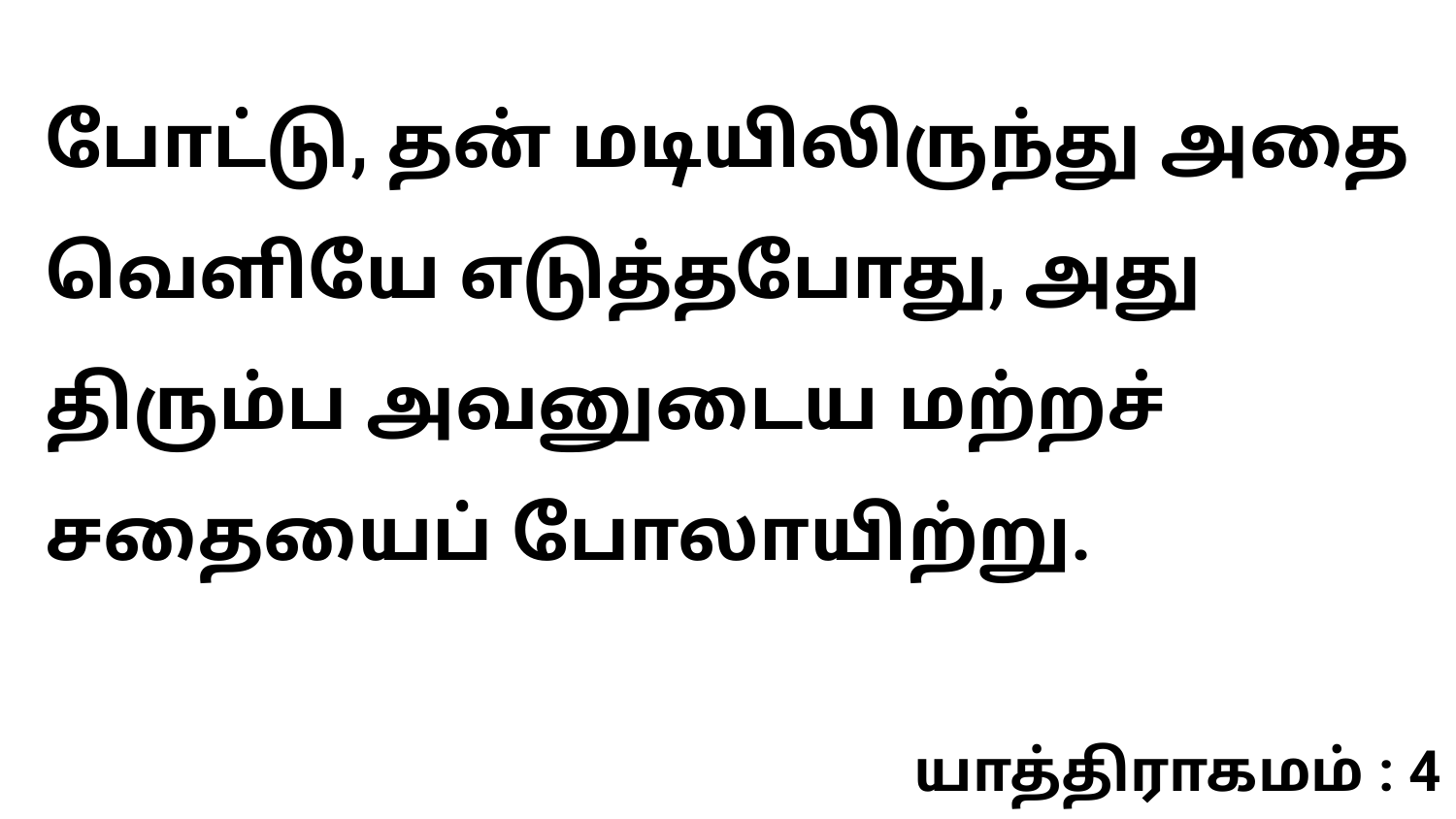

போட்டு, தன் மடியிலிருந்து அதை வெளியே எடுத்தபோது, அது திரும்ப அவனுடைய மற்றச் சதையைப் போலாயிற்று.
யாத்திராகமம் : 4